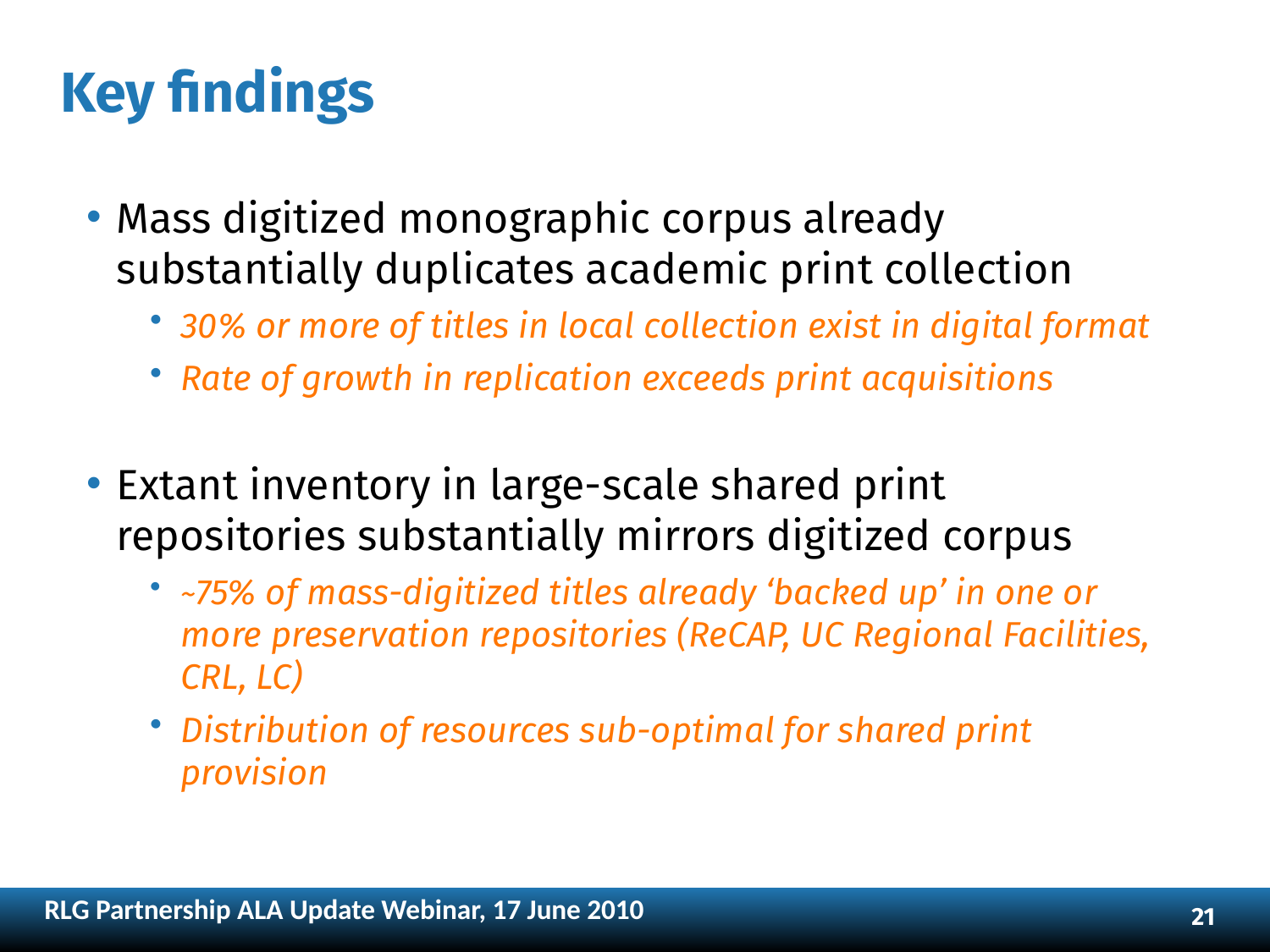

# Key findings
Mass digitized monographic corpus already substantially duplicates academic print collection
30% or more of titles in local collection exist in digital format
Rate of growth in replication exceeds print acquisitions

Extant inventory in large-scale shared print repositories substantially mirrors digitized corpus
~75% of mass-digitized titles already ‘backed up’ in one or more preservation repositories (ReCAP, UC Regional Facilities, CRL, LC)
Distribution of resources sub-optimal for shared print provision